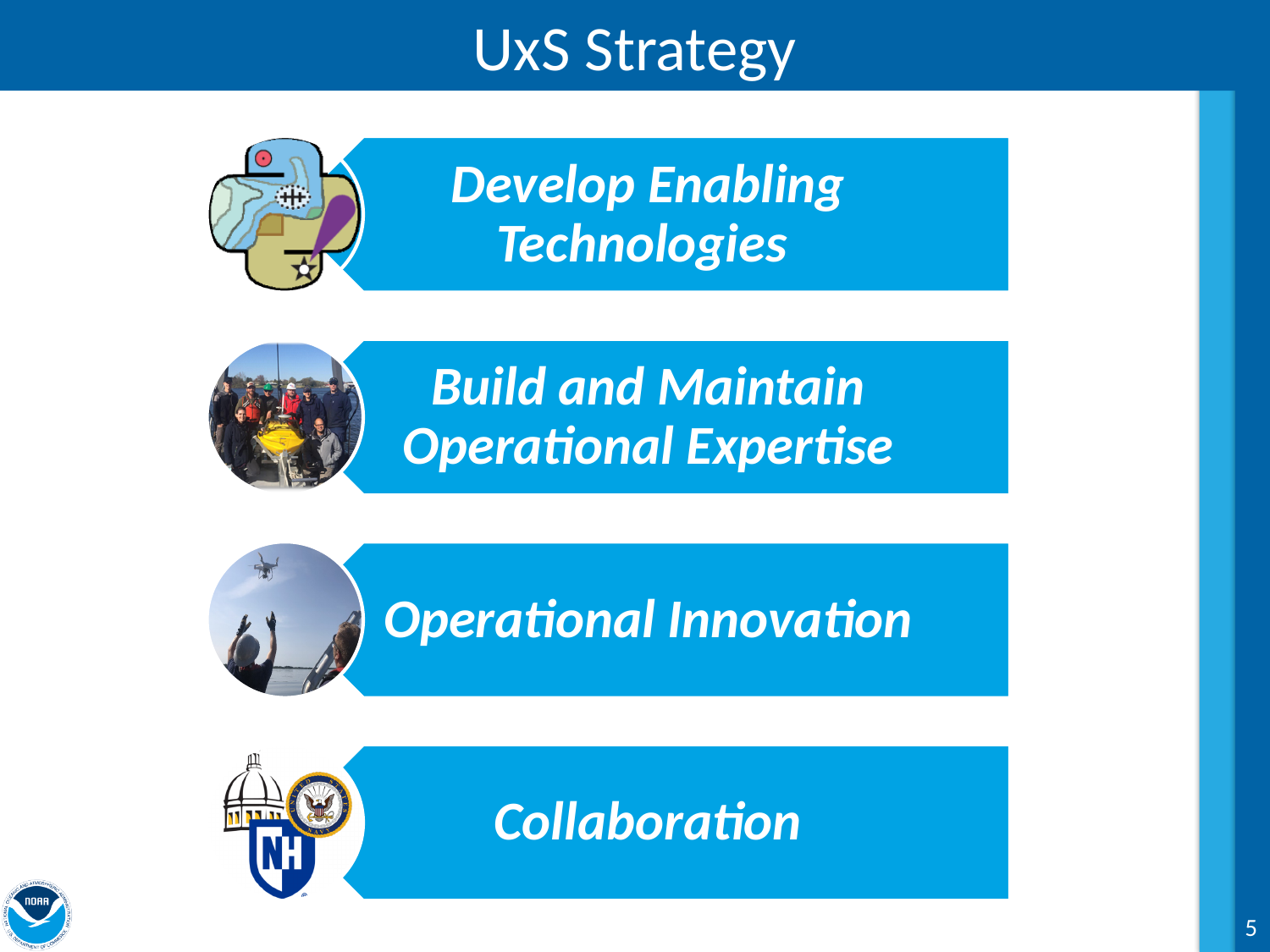

# UxS Strategy
Develop Enabling Technologies
Build and Maintain Operational Expertise
Operational Innovation
Collaboration
5